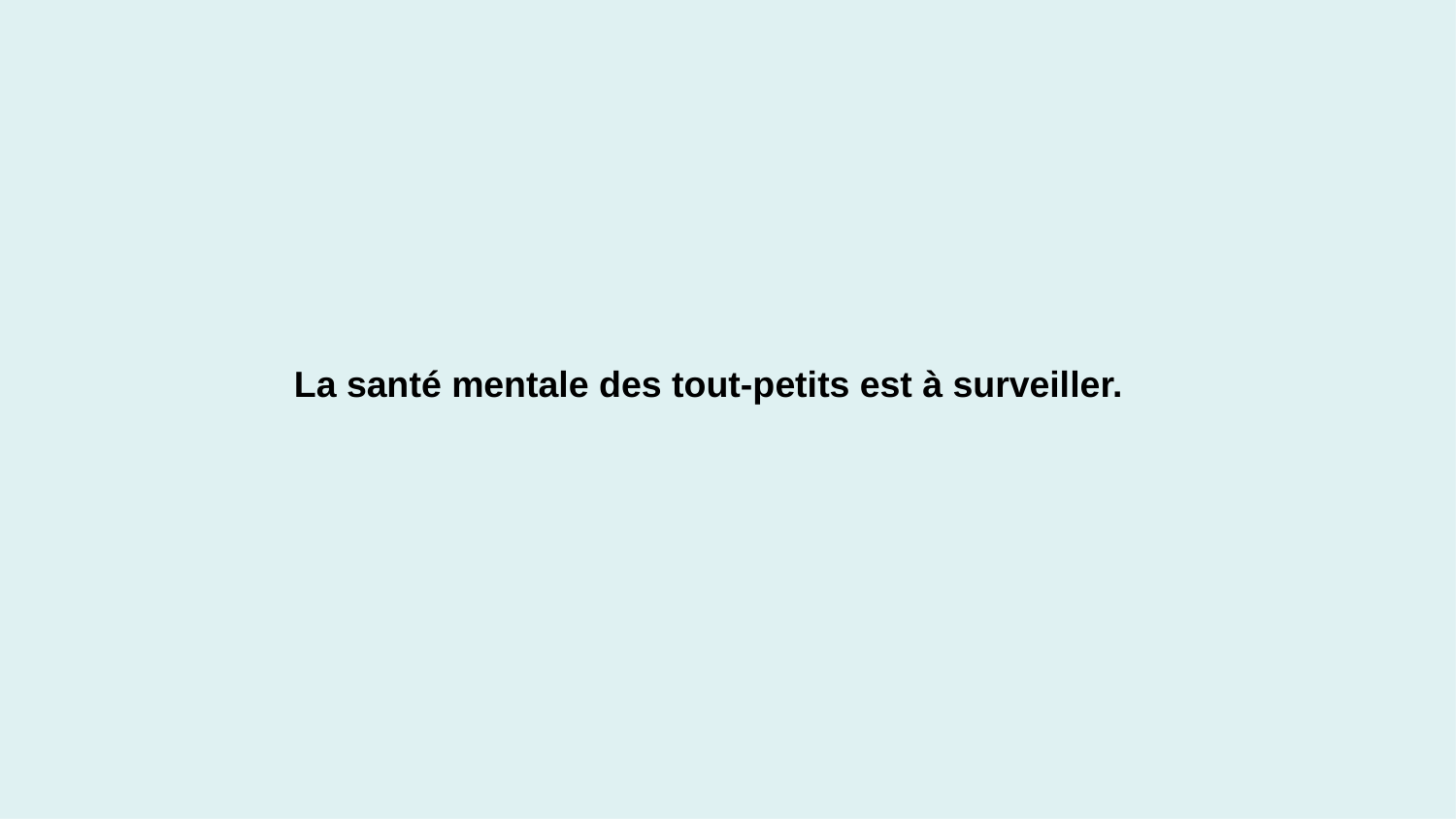

La santé mentale des tout-petits est à surveiller.